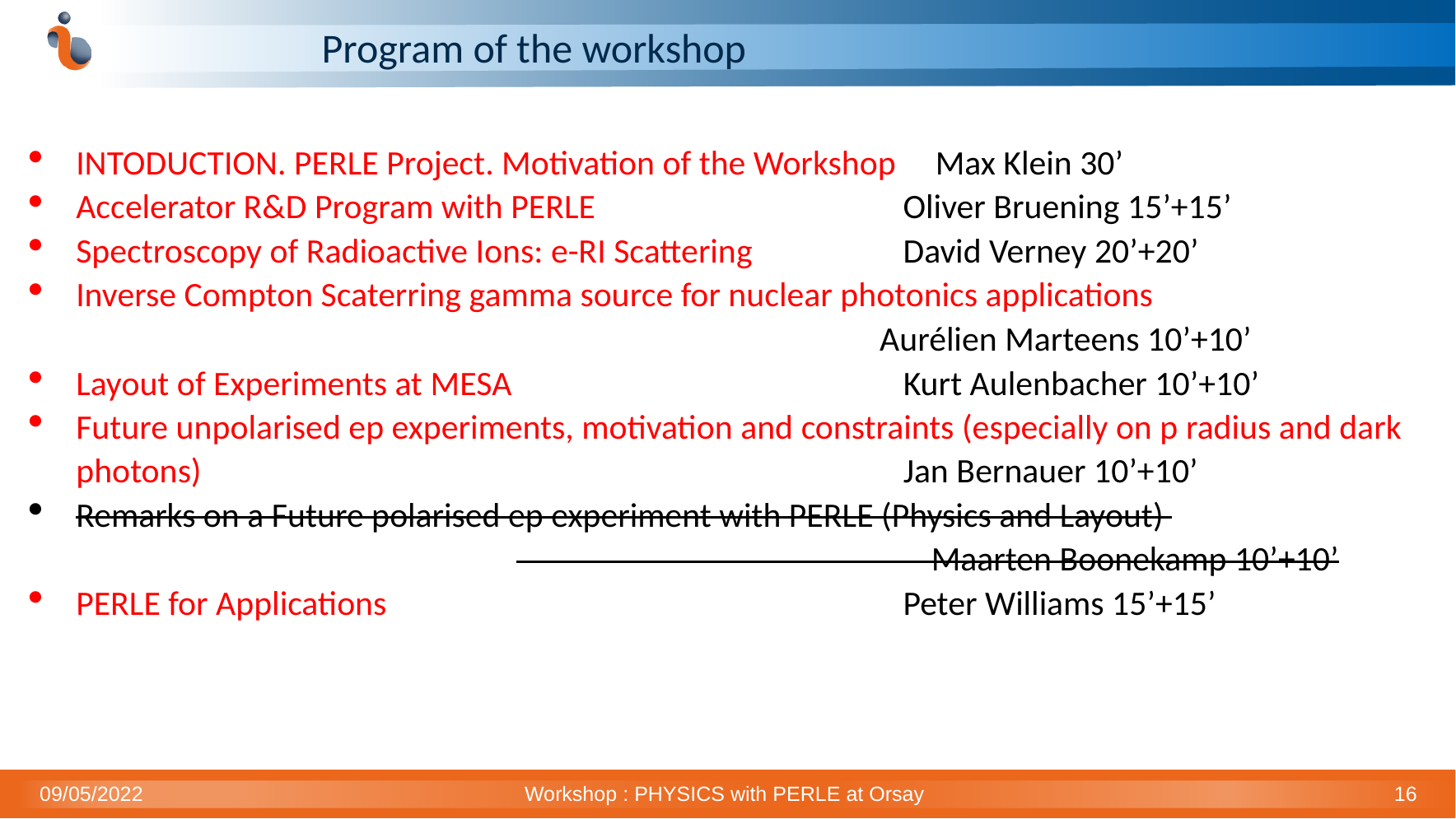

# Program of the workshop
INTODUCTION. PERLE Project. Motivation of the Workshop     Max Klein 30’
Accelerator R&D Program with PERLE 	 	           Oliver Bruening 15’+15’
Spectroscopy of Radioactive Ions: e-RI Scattering	           David Verney 20’+20’
Inverse Compton Scaterring gamma source for nuclear photonics applications
    		           Aurélien Marteens 10’+10’
Layout of Experiments at MESA 			           Kurt Aulenbacher 10’+10’
Future unpolarised ep experiments, motivation and constraints (especially on p radius and dark photons)					           Jan Bernauer 10’+10’
Remarks on a Future polarised ep experiment with PERLE (Physics and Layout)
                                                     Maarten Boonekamp 10’+10’
PERLE for Applications				           Peter Williams 15’+15’

09/05/2022
Workshop : PHYSICS with PERLE at Orsay
16